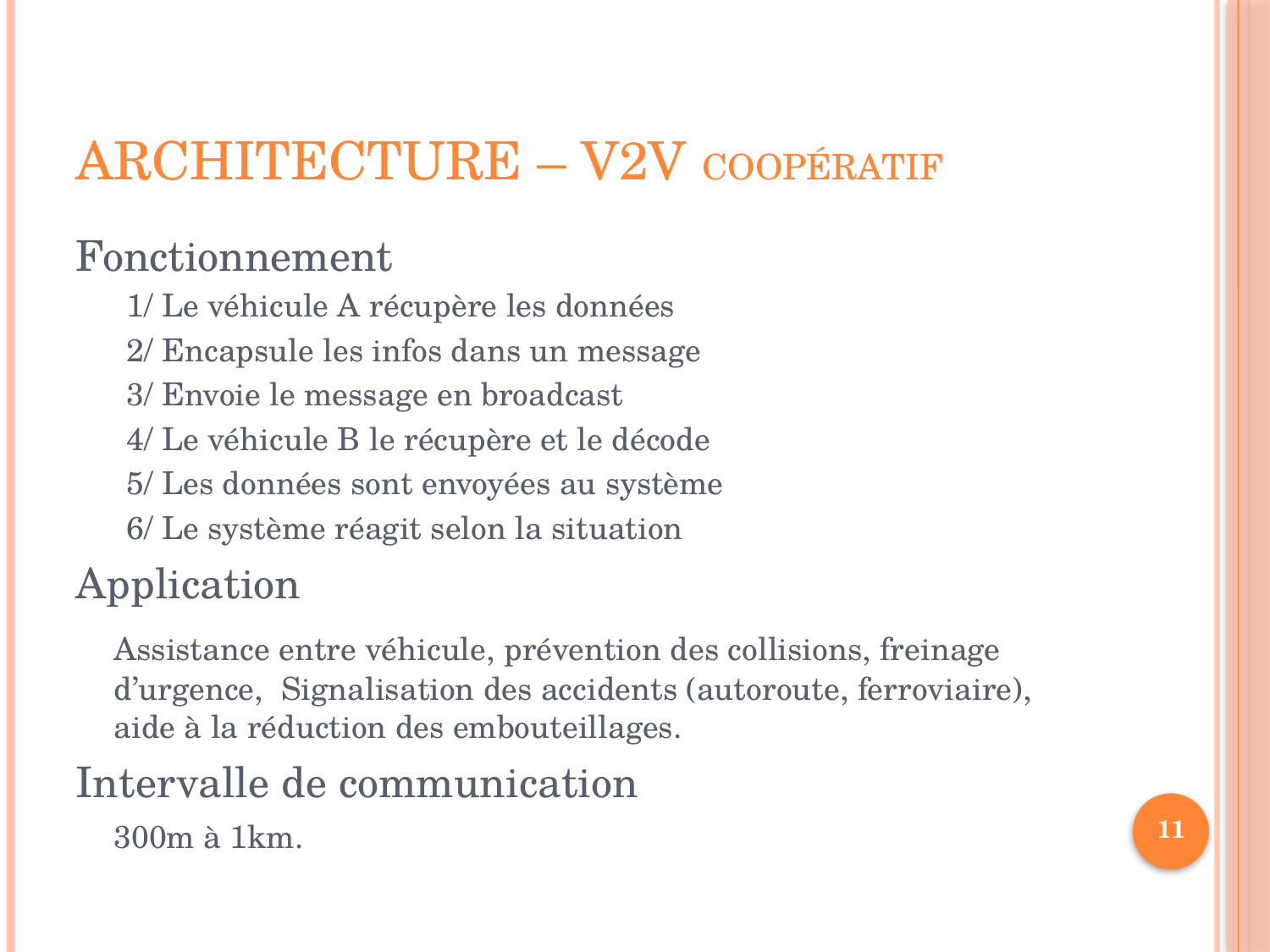

# Architecture – V2V coopératif
Fonctionnement
1/ Le véhicule A récupère les données
2/ Encapsule les infos dans un message
3/ Envoie le message en broadcast
4/ Le véhicule B le récupère et le décode
5/ Les données sont envoyées au système
6/ Le système réagit selon la situation
Application
	Assistance entre véhicule, prévention des collisions, freinage d’urgence,  Signalisation des accidents (autoroute, ferroviaire), aide à la réduction des embouteillages.
Intervalle de communication
	300m à 1km.
11